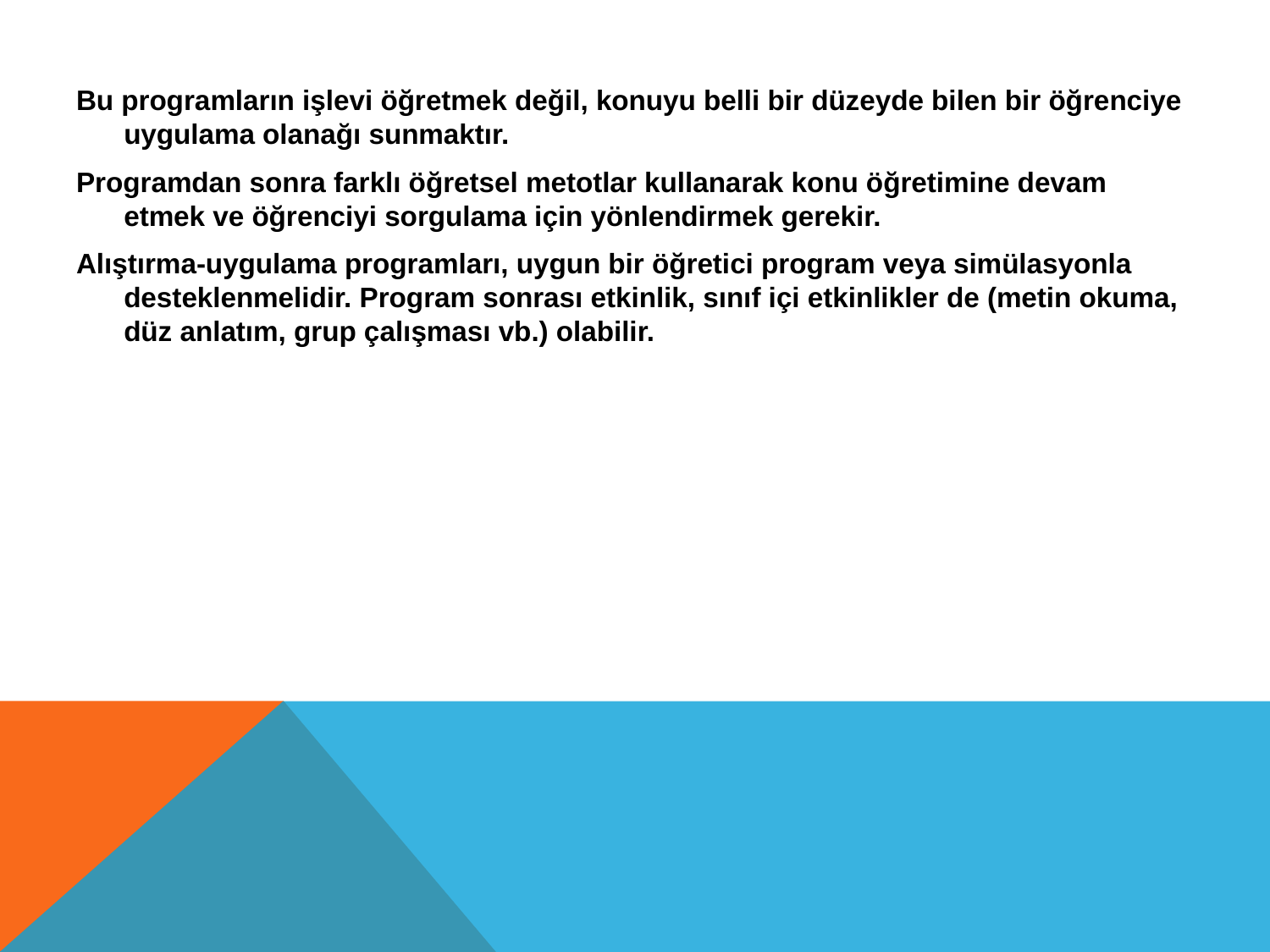

Bu programların işlevi öğretmek değil, konuyu belli bir düzeyde bilen bir öğrenciye uygulama olanağı sunmaktır.
Programdan sonra farklı öğretsel metotlar kullanarak konu öğretimine devam etmek ve öğrenciyi sorgulama için yönlendirmek gerekir.
Alıştırma-uygulama programları, uygun bir öğretici program veya simülasyonla desteklenmelidir. Program sonrası etkinlik, sınıf içi etkinlikler de (metin okuma, düz anlatım, grup çalışması vb.) olabilir.